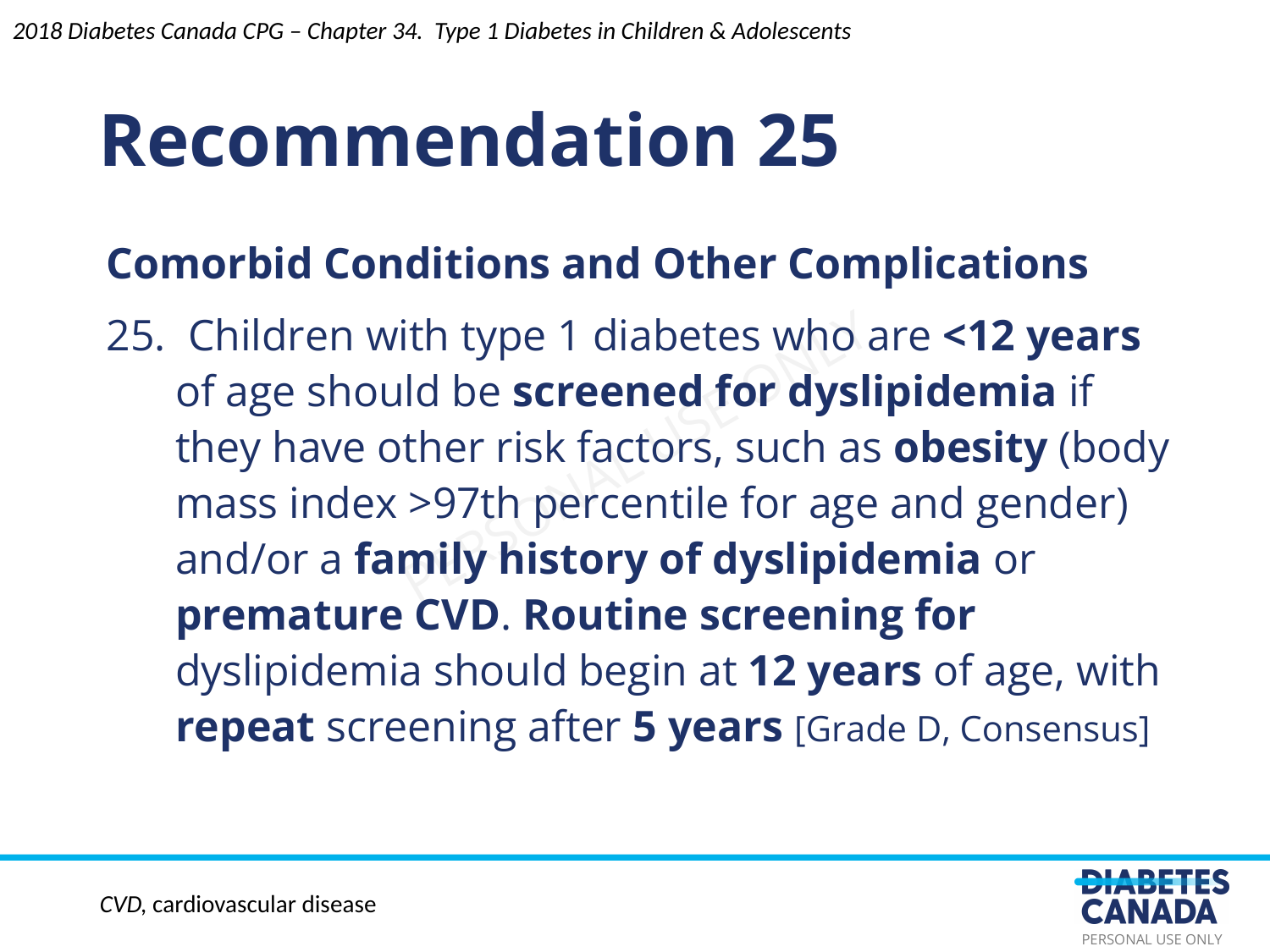

Recommendation 25
2018 Diabetes Canada CPG – Chapter 34.  Type 1 Diabetes in Children & Adolescents
Comorbid Conditions and Other Complications
25.  Children with type 1 diabetes who are <12 years of age should be screened for dyslipidemia if they have other risk factors, such as obesity (body mass index >97th percentile for age and gender) and/or a family history of dyslipidemia or premature CVD. Routine screening for dyslipidemia should begin at 12 years of age, with repeat screening after 5 years [Grade D, Consensus]

CVD, cardiovascular disease